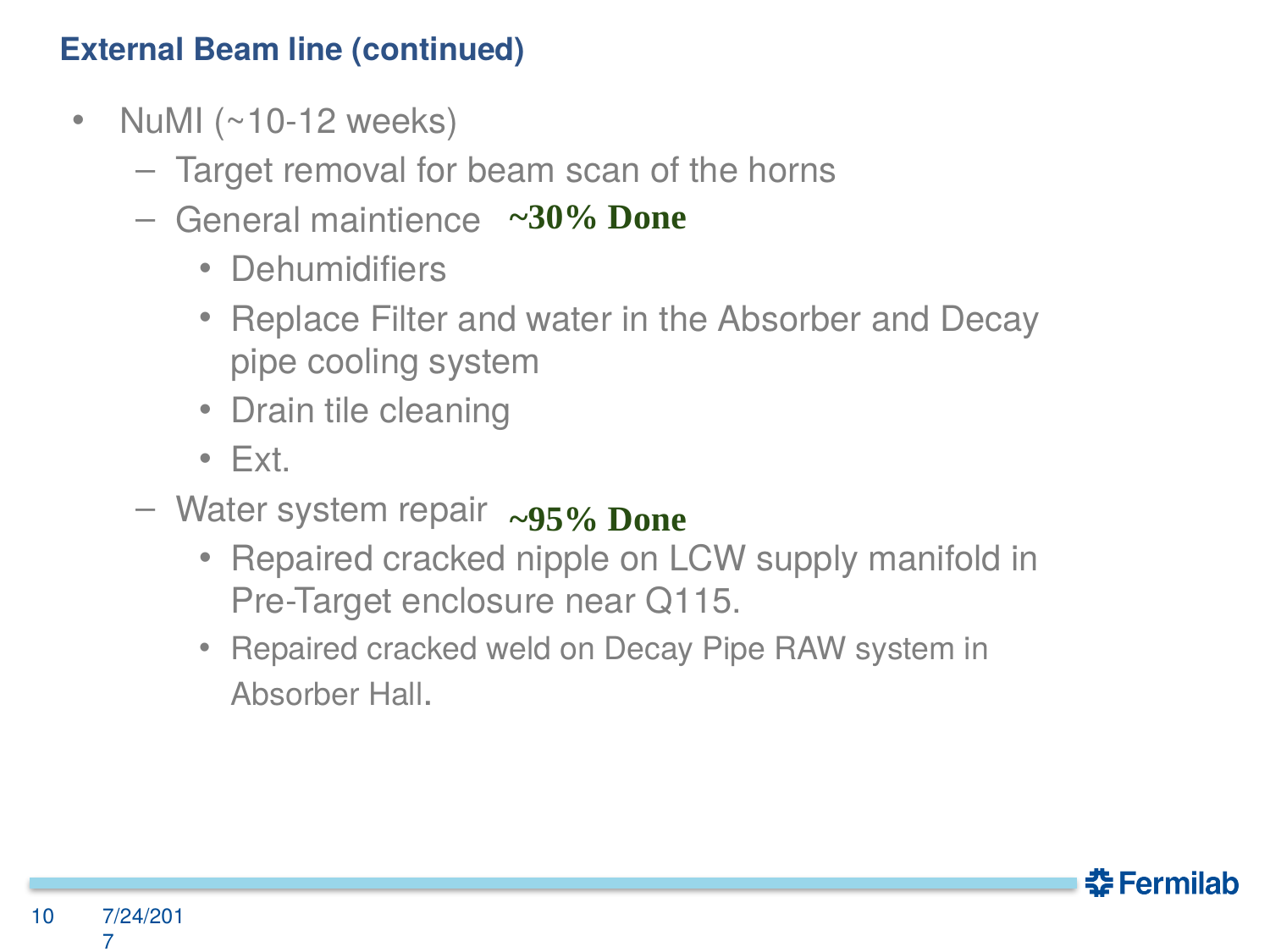

# External Beam line (continued)
NuMI (~10-12 weeks)
Target removal for beam scan of the horns
General maintience
Dehumidifiers
Replace Filter and water in the Absorber and Decay pipe cooling system
Drain tile cleaning
Ext.
Water system repair
Repaired cracked nipple on LCW supply manifold in Pre-Target enclosure near Q115.
Repaired cracked weld on Decay Pipe RAW system in Absorber Hall.

~30% Done
~95% Done
10
7/24/2017